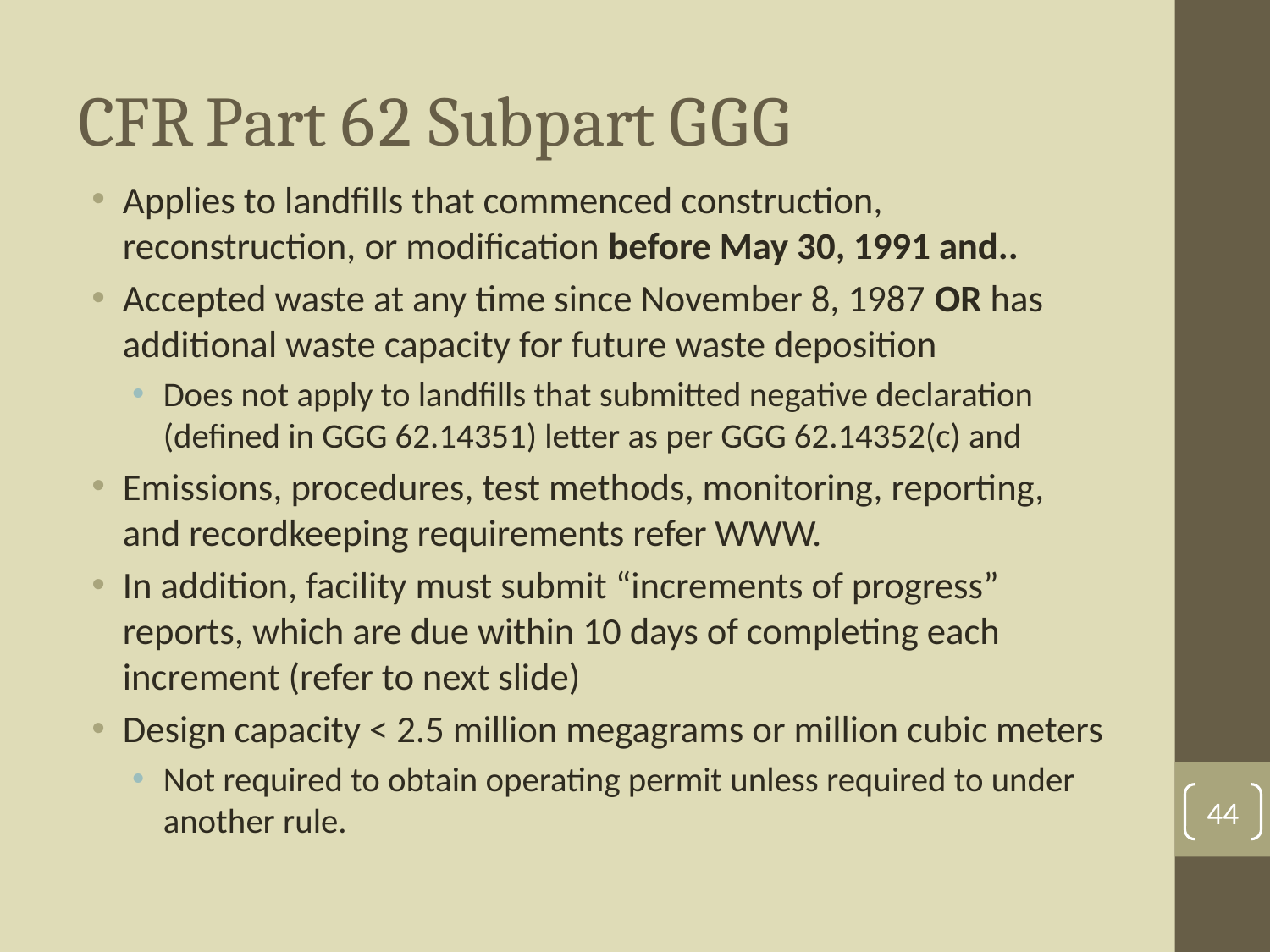

# CFR Part 62 Subpart GGG
Applies to landfills that commenced construction, reconstruction, or modification before May 30, 1991 and..
Accepted waste at any time since November 8, 1987 OR has additional waste capacity for future waste deposition
Does not apply to landfills that submitted negative declaration (defined in GGG 62.14351) letter as per GGG 62.14352(c) and
Emissions, procedures, test methods, monitoring, reporting, and recordkeeping requirements refer WWW.
In addition, facility must submit “increments of progress” reports, which are due within 10 days of completing each increment (refer to next slide)
Design capacity < 2.5 million megagrams or million cubic meters
Not required to obtain operating permit unless required to under another rule.
44